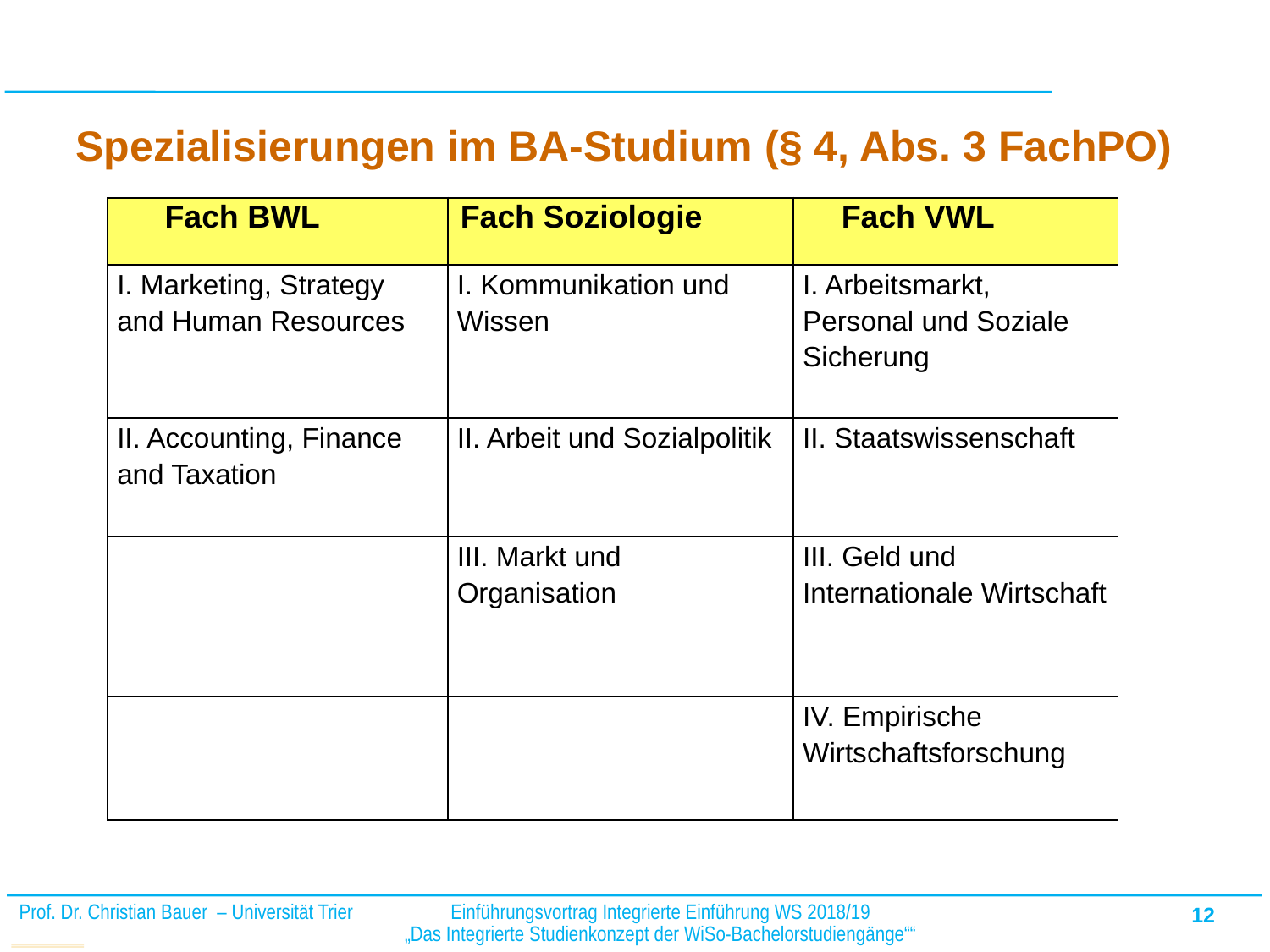

Spezialisierungen im BA-Studium (§ 4, Abs. 3 FachPO)
| Fach BWL | Fach Soziologie | Fach VWL |
| --- | --- | --- |
| I. Marketing, Strategy and Human Resources | I. Kommunikation und Wissen | I. Arbeitsmarkt, Personal und Soziale Sicherung |
| II. Accounting, Finance and Taxation | II. Arbeit und Sozialpolitik | II. Staatswissenschaft |
|  | III. Markt und Organisation | III. Geld und Internationale Wirtschaft |
|  |  | IV. Empirische Wirtschaftsforschung |